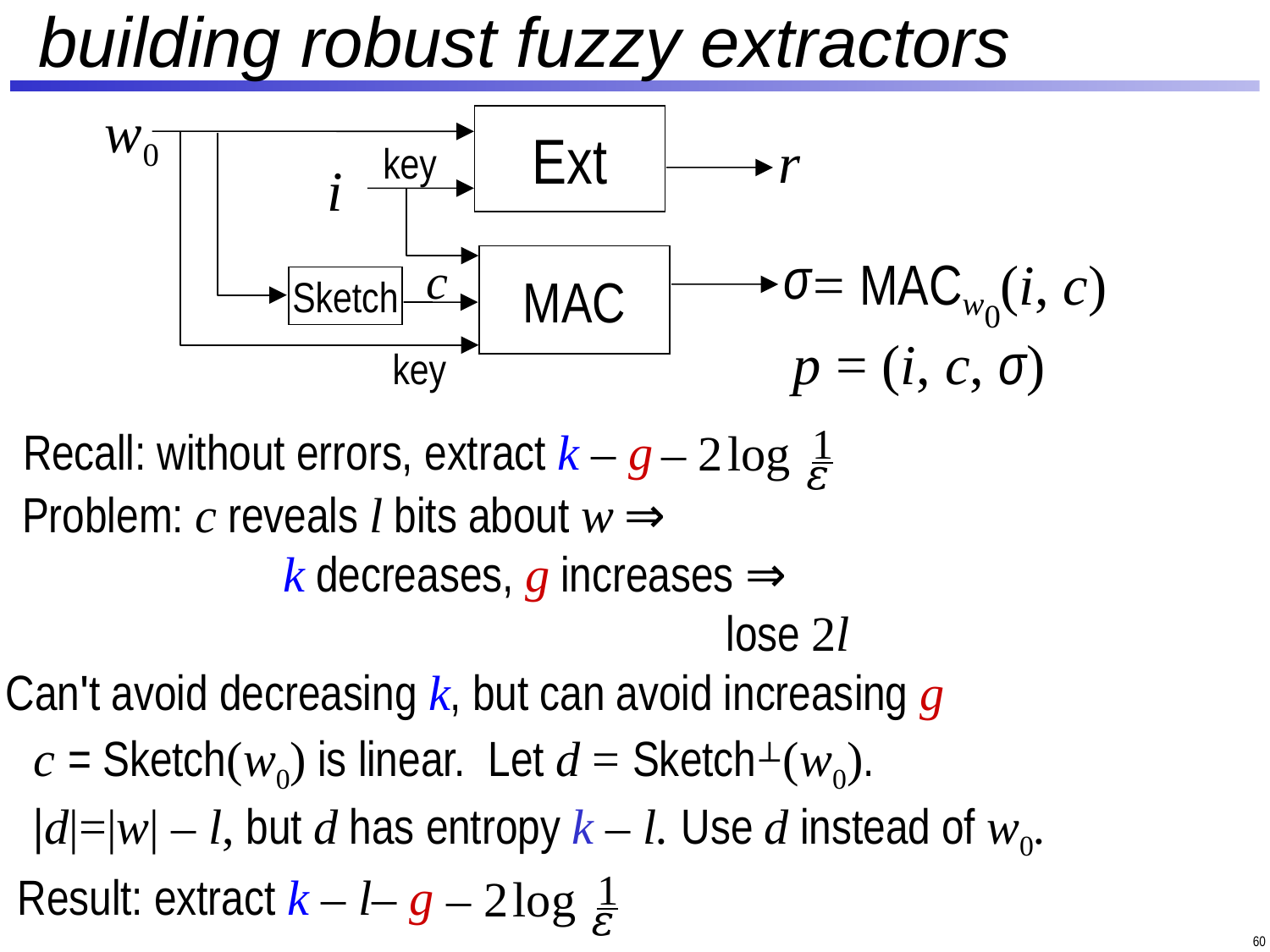

# building robust fuzzy extractors
w0
Ext
r
key

i

σ
MAC

key

c
Sketch

= MACw0(i, c)
p = (i, c, σ)
Recall: without errors, extract k – g
– 2 loga
1
𝜀
Problem: c reveals l bits about w ⇒
			k decreases, g increases ⇒
``							lose 2l
Can't avoid decreasing k, but can avoid increasing g
c = Sketch(w0) is linear.  Let d = Sketch⊥(w0).
|d|=|w| – l, but d has entropy k – l. Use d instead of w0.
Result: extract k – l– g
– 2 loga
1
𝜀
60